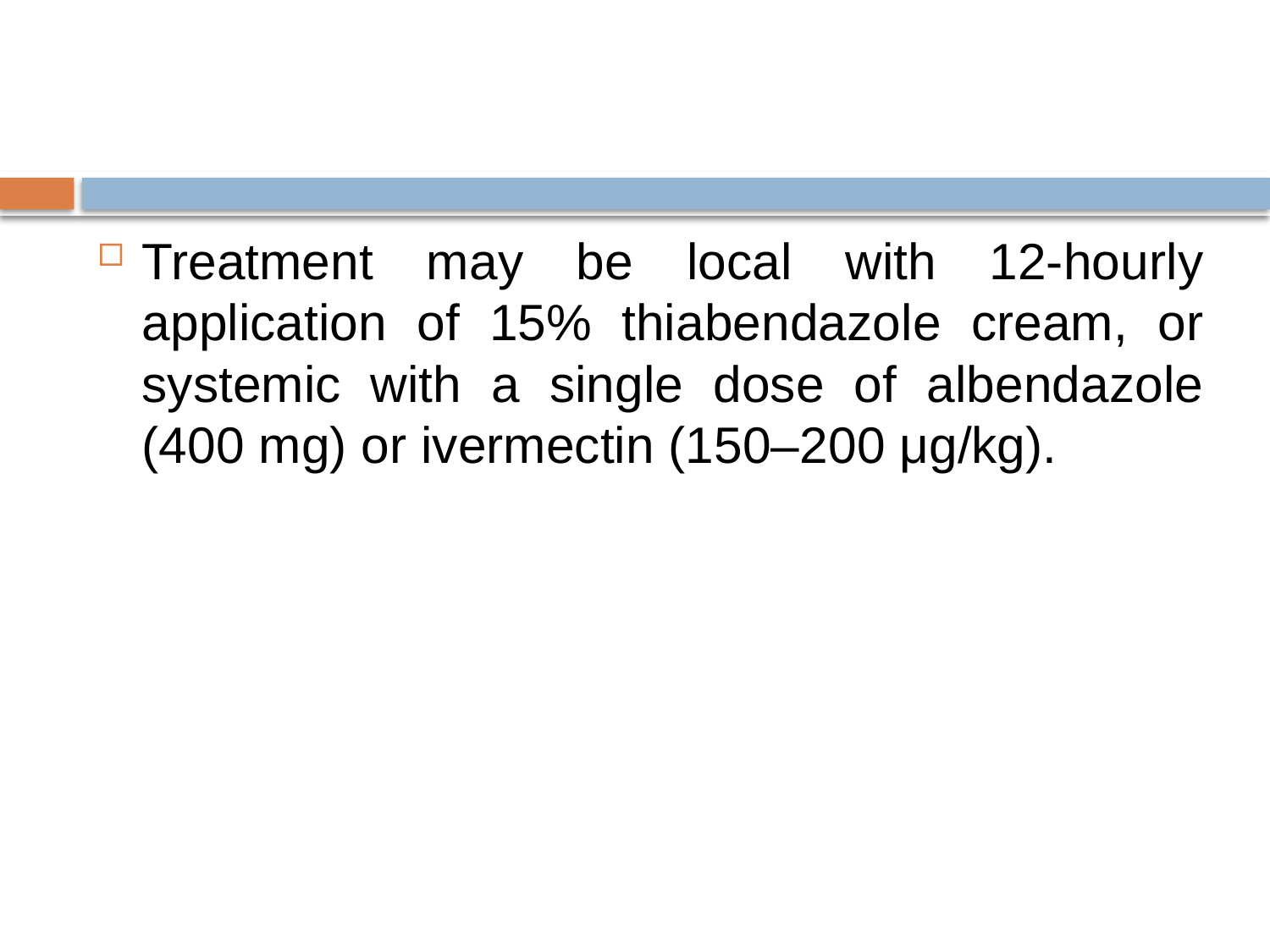

#
Treatment may be local with 12-hourly application of 15% thiabendazole cream, or systemic with a single dose of albendazole (400 mg) or ivermectin (150–200 μg/kg).